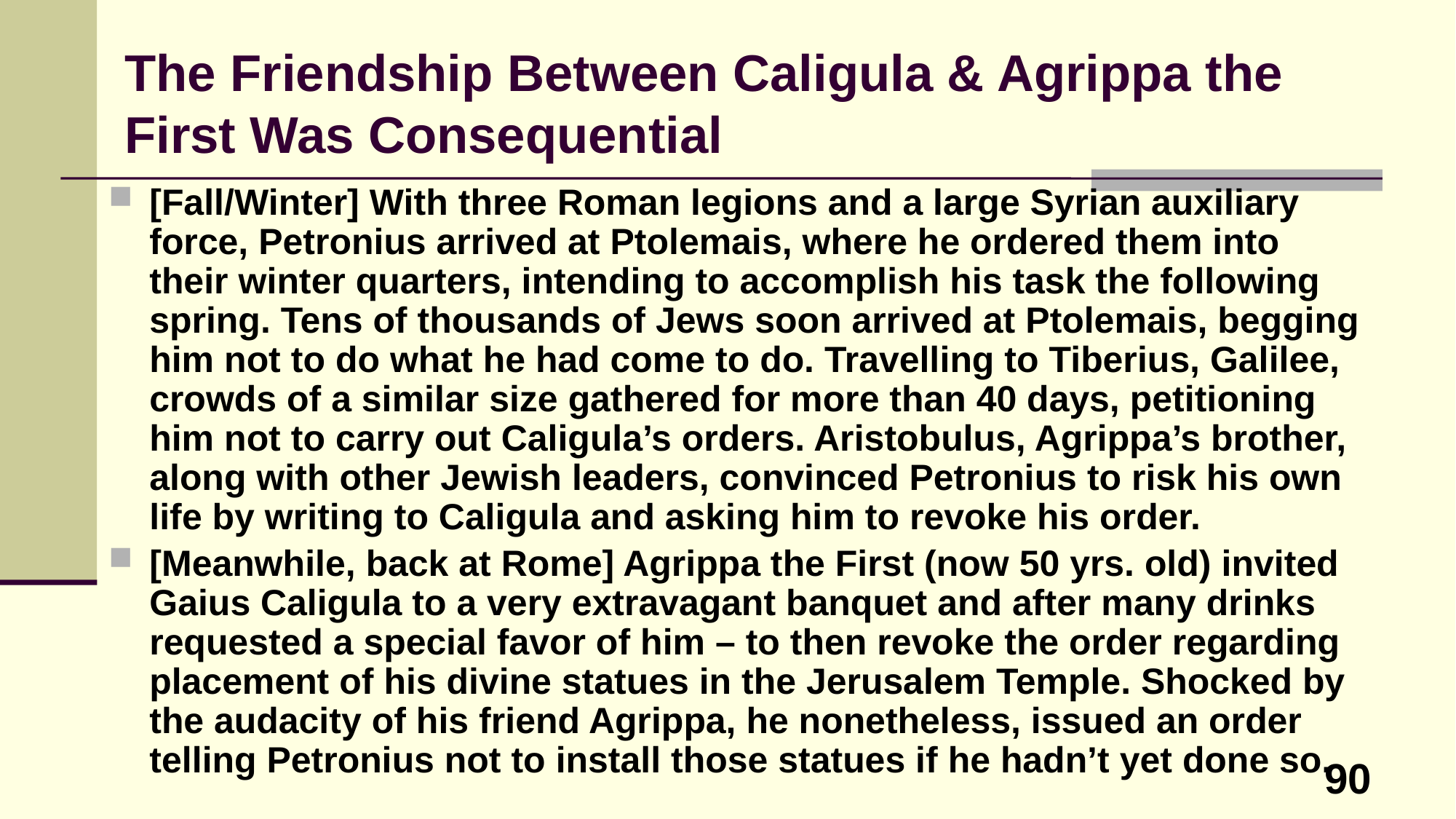

# The Friendship Between Caligula & Agrippa the First Was Consequential
[Fall/Winter] With three Roman legions and a large Syrian auxiliary force, Petronius arrived at Ptolemais, where he ordered them into  their winter quarters, intending to accomplish his task the following spring. Tens of thousands of Jews soon arrived at Ptolemais, begging him not to do what he had come to do. Travelling to Tiberius, Galilee, crowds of a similar size gathered for more than 40 days, petitioning him not to carry out Caligula’s orders. Aristobulus, Agrippa’s brother, along with other Jewish leaders, convinced Petronius to risk his own life by writing to Caligula and asking him to revoke his order.
[Meanwhile, back at Rome] Agrippa the First (now 50 yrs. old) invited Gaius Caligula to a very extravagant banquet and after many drinks requested a special favor of him – to then revoke the order regarding placement of his divine statues in the Jerusalem Temple. Shocked by the audacity of his friend Agrippa, he nonetheless, issued an order telling Petronius not to install those statues if he hadn’t yet done so.

90